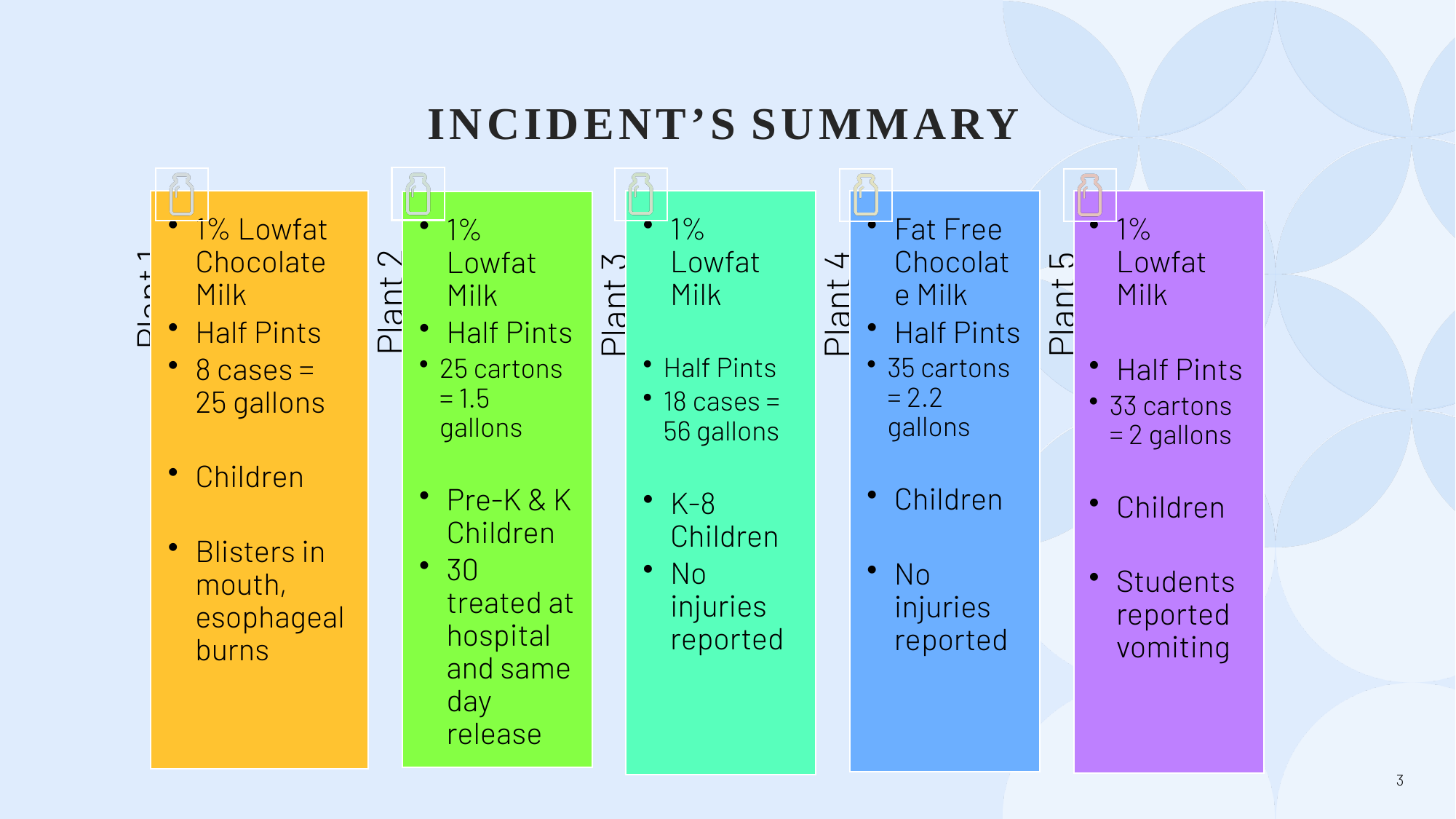

# Incident’s summary
Plant 1
1% Lowfat Chocolate Milk
Half Pints
8 cases = 25 gallons

Children

Blisters in mouth, esophageal burns

Plant 2
1% Lowfat Milk
Half Pints
25 cartons = 1.5 gallons

Pre-K & K Children
30 treated at hospital and same day release
Plant 3
1% Lowfat Milk

Half Pints
18 cases =  56 gallons

K-8 Children
No injuries reported
Plant 4
Fat Free Chocolate Milk
Half Pints
35 cartons = 2.2 gallons

Children

No injuries reported
Plant 5
1% Lowfat Milk

Half Pints
33 cartons = 2 gallons

Children

Students reported vomiting
3